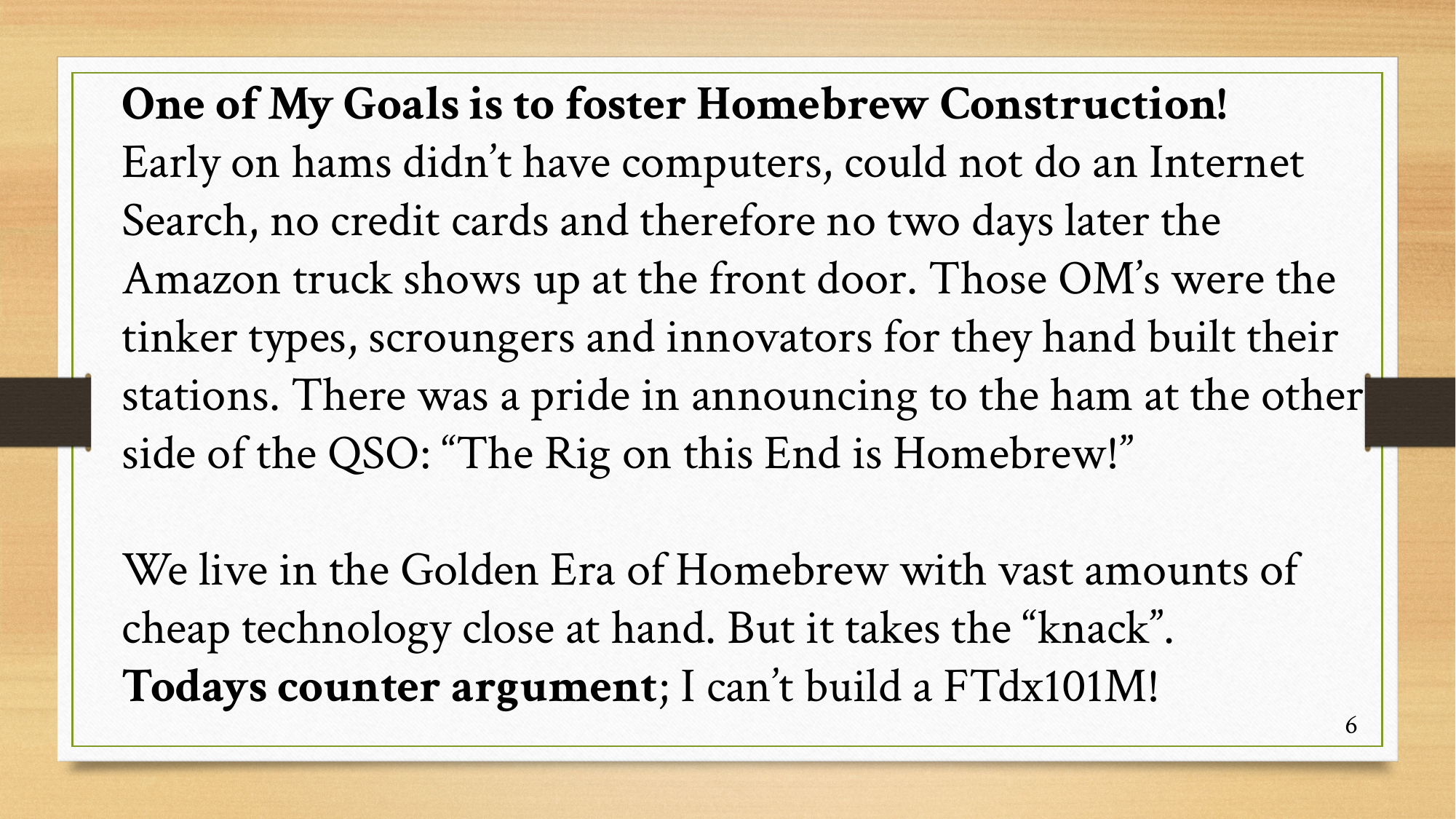

One of My Goals is to foster Homebrew Construction!
Early on hams didn’t have computers, could not do an Internet
Search, no credit cards and therefore no two days later the
Amazon truck shows up at the front door. Those OM’s were the
tinker types, scroungers and innovators for they hand built their
stations. There was a pride in announcing to the ham at the other
side of the QSO: “The Rig on this End is Homebrew!”

We live in the Golden Era of Homebrew with vast amounts of
cheap technology close at hand. But it takes the “knack”.
Todays counter argument; I can’t build a FTdx101M!
6